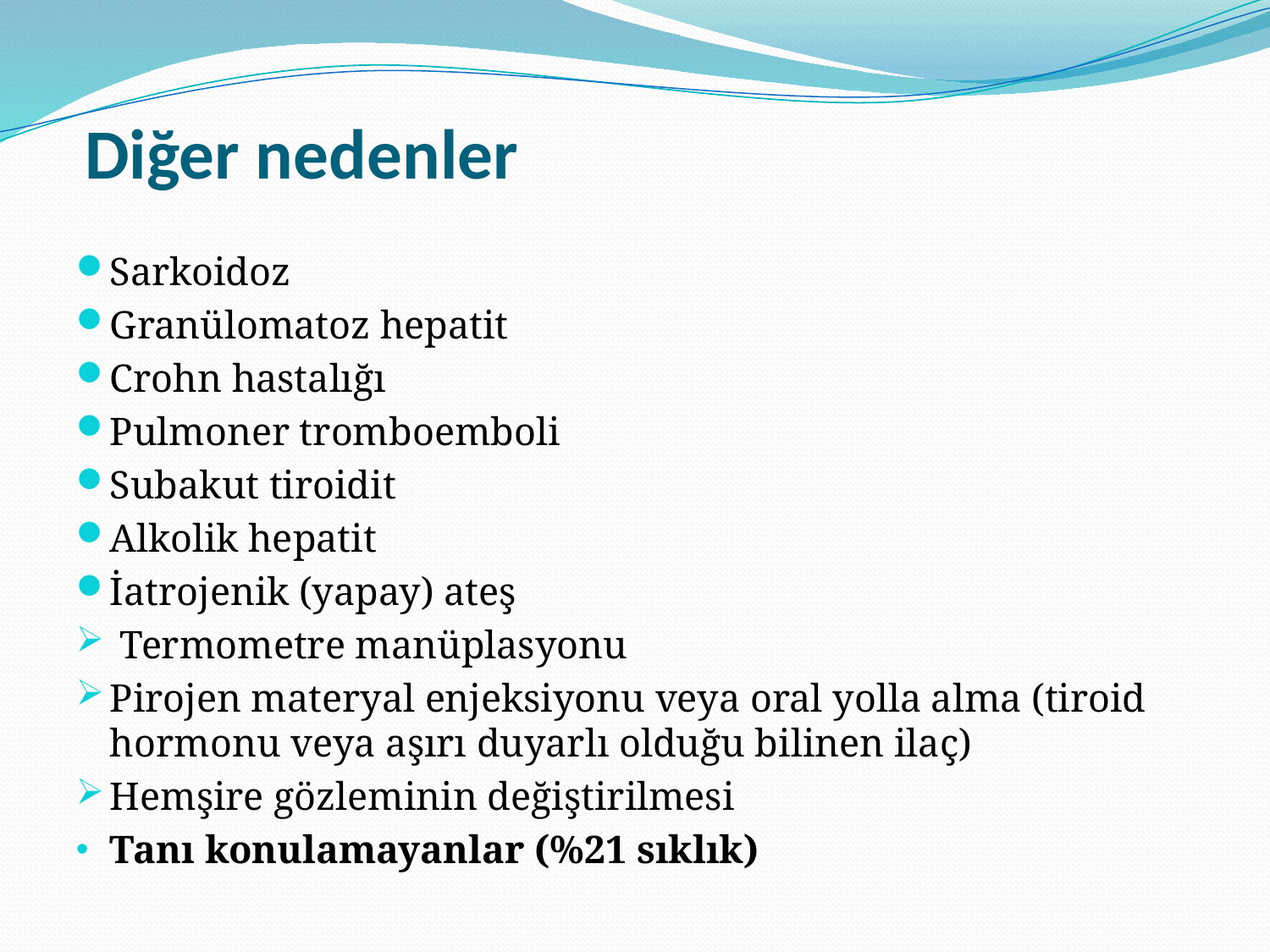

# Diğer nedenler

Sarkoidoz
Granülomatoz hepatit
Crohn hastalığı
Pulmoner tromboemboli
Subakut tiroidit
Alkolik hepatit
İatrojenik (yapay) ateş
 Termometre manüplasyonu
Pirojen materyal enjeksiyonu veya oral yolla alma (tiroid hormonu veya aşırı duyarlı olduğu bilinen ilaç)
Hemşire gözleminin değiştirilmesi
Tanı konulamayanlar (%21 sıklık)